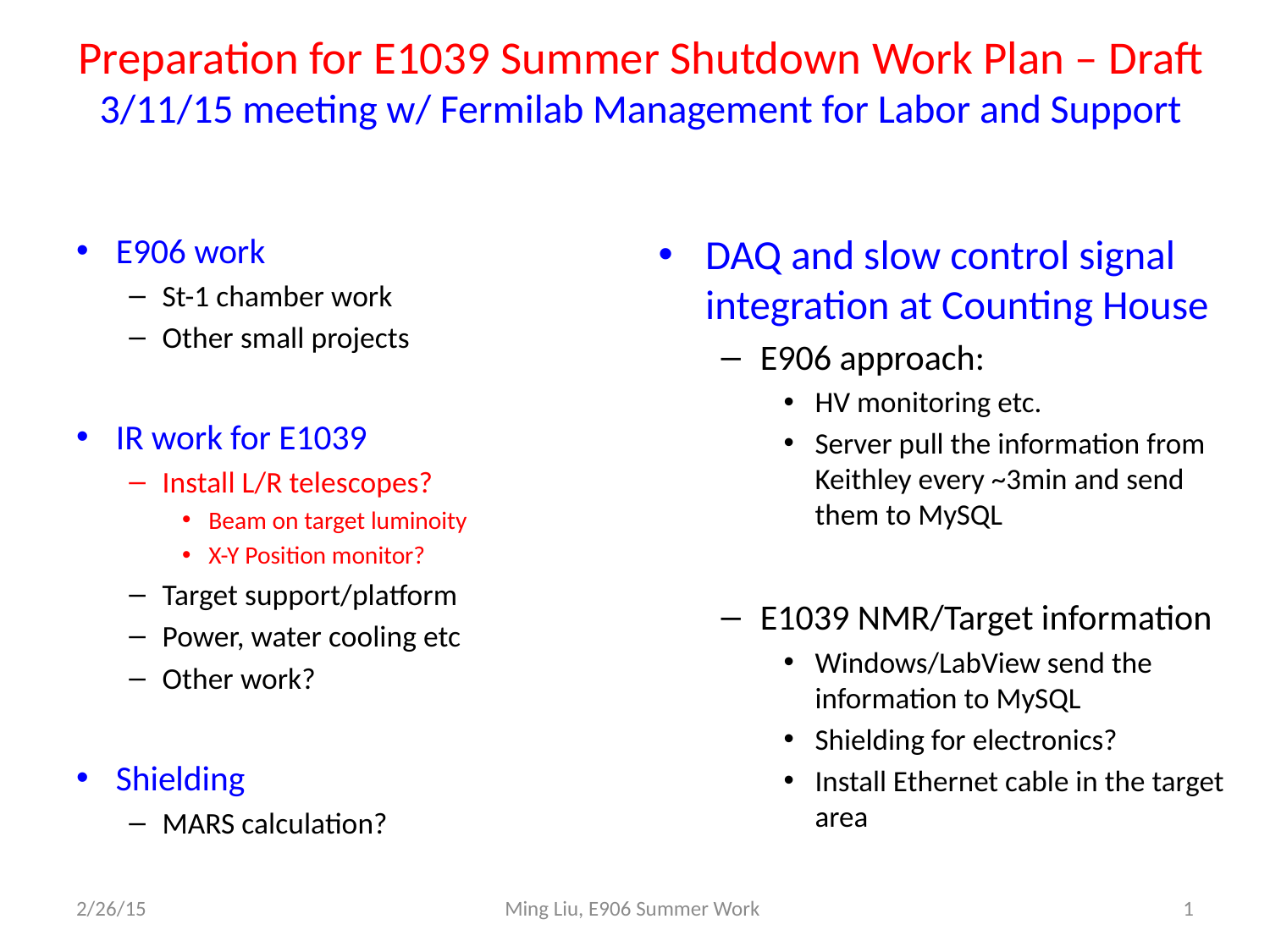

# Preparation for E1039 Summer Shutdown Work Plan – Draft 3/11/15 meeting w/ Fermilab Management for Labor and Support
E906 work
St-1 chamber work
Other small projects

IR work for E1039
Install L/R telescopes?
Beam on target luminoity
X-Y Position monitor?
Target support/platform
Power, water cooling etc
Other work?

Shielding
MARS calculation?
DAQ and slow control signal integration at Counting House
E906 approach:
HV monitoring etc.
Server pull the information from Keithley every ~3min and send them to MySQL

E1039 NMR/Target information
Windows/LabView send the information to MySQL
Shielding for electronics?
Install Ethernet cable in the target area

2/26/15
Ming Liu, E906 Summer Work
1